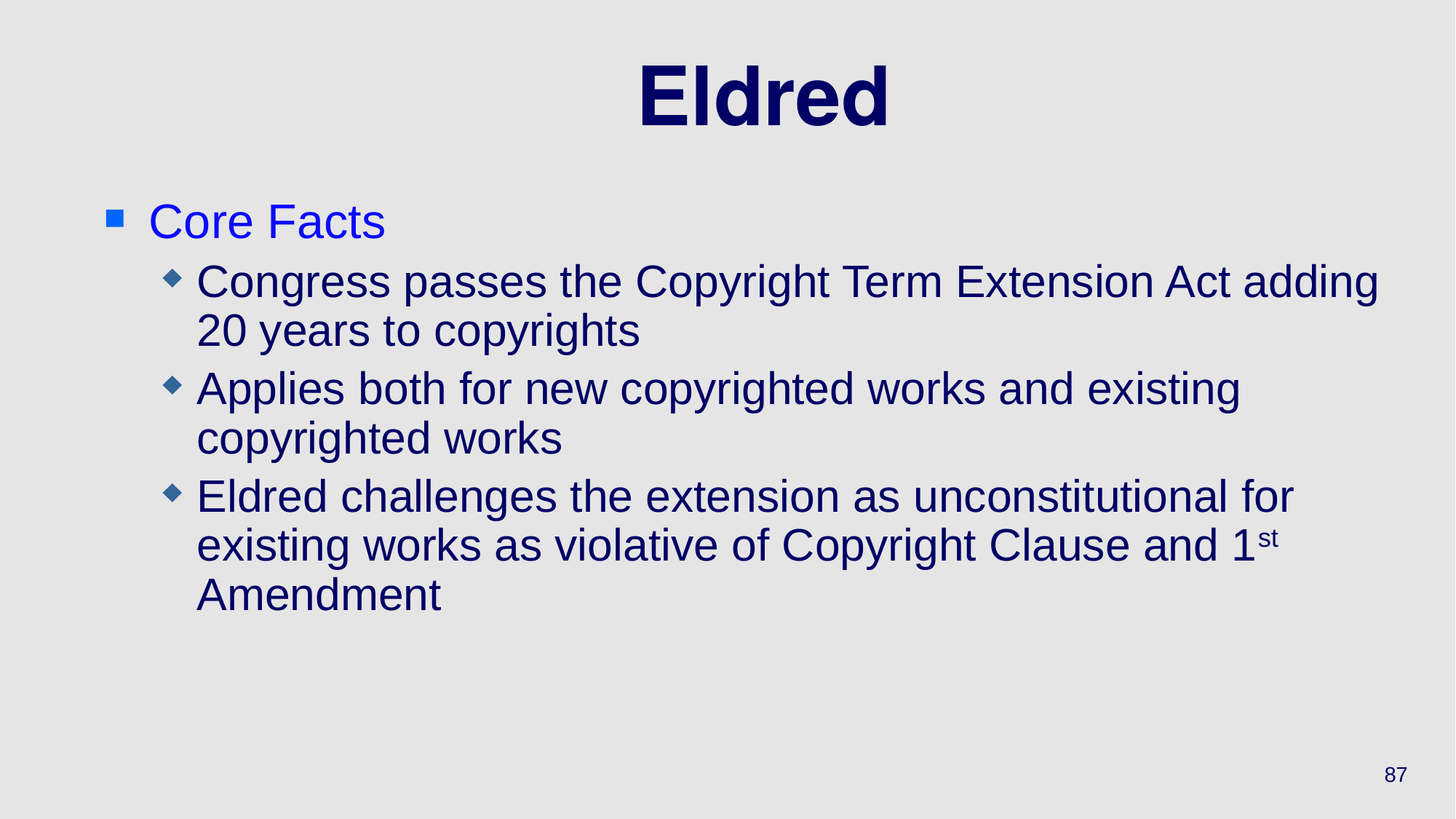

# Eldred
Core Facts
Congress passes the Copyright Term Extension Act adding 20 years to copyrights
Applies both for new copyrighted works and existing copyrighted works
Eldred challenges the extension as unconstitutional for existing works as violative of Copyright Clause and 1st Amendment
87